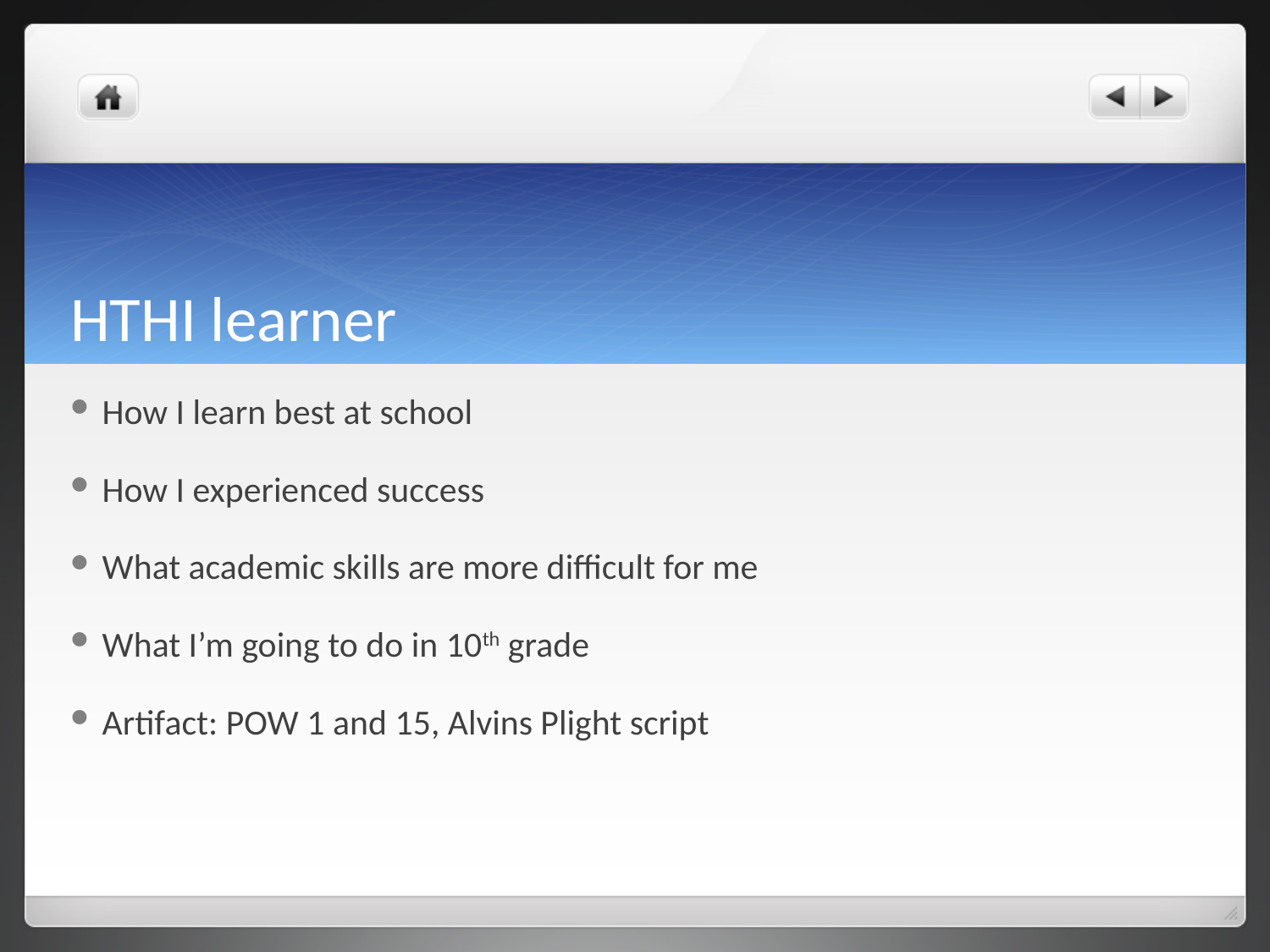

# HTHI learner
How I learn best at school
How I experienced success
What academic skills are more difficult for me
What I’m going to do in 10th grade
Artifact: POW 1 and 15, Alvins Plight script